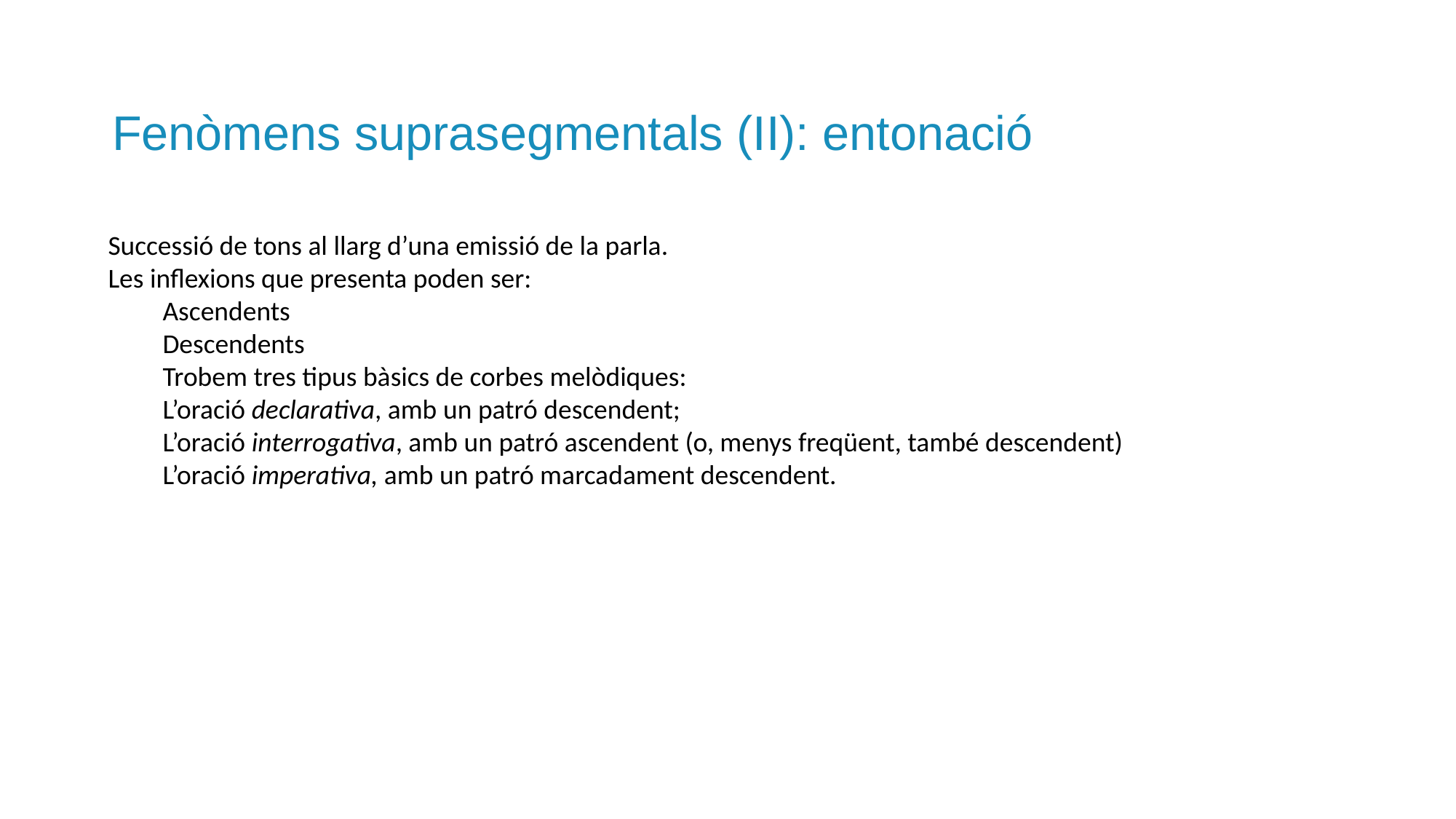

Fenòmens suprasegmentals (II): entonació
Successió de tons al llarg d’una emissió de la parla.
Les inflexions que presenta poden ser:
Ascendents
Descendents
Trobem tres tipus bàsics de corbes melòdiques:
L’oració declarativa, amb un patró descendent;
L’oració interrogativa, amb un patró ascendent (o, menys freqüent, també descendent)
L’oració imperativa, amb un patró marcadament descendent.